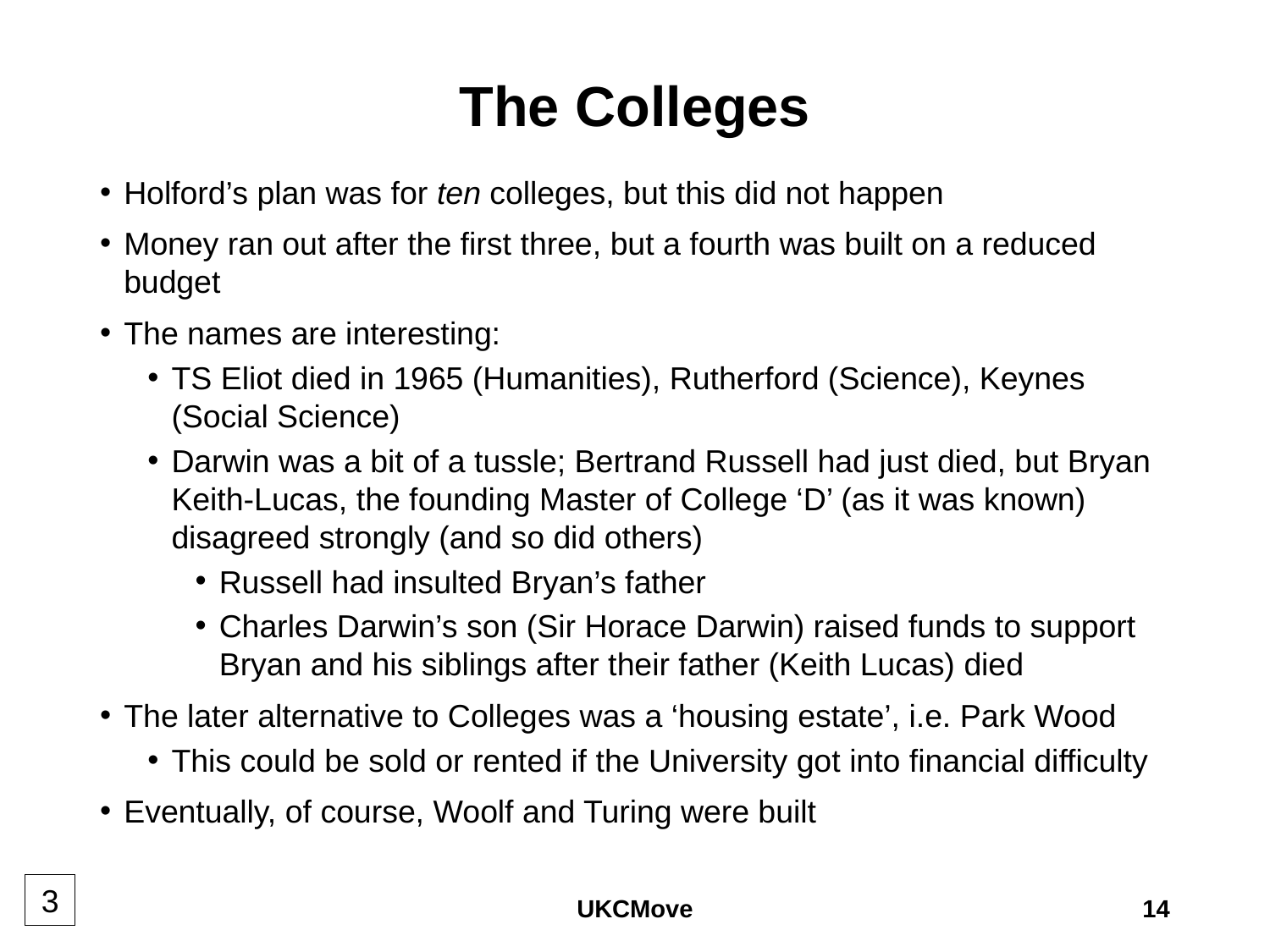

# The Colleges
Holford’s plan was for ten colleges, but this did not happen
Money ran out after the first three, but a fourth was built on a reduced budget
The names are interesting:
TS Eliot died in 1965 (Humanities), Rutherford (Science), Keynes (Social Science)
Darwin was a bit of a tussle; Bertrand Russell had just died, but Bryan Keith-Lucas, the founding Master of College ‘D’ (as it was known) disagreed strongly (and so did others)
Russell had insulted Bryan’s father
Charles Darwin’s son (Sir Horace Darwin) raised funds to support Bryan and his siblings after their father (Keith Lucas) died
The later alternative to Colleges was a ‘housing estate’, i.e. Park Wood
This could be sold or rented if the University got into financial difficulty
Eventually, of course, Woolf and Turing were built
3
UKCMove
14